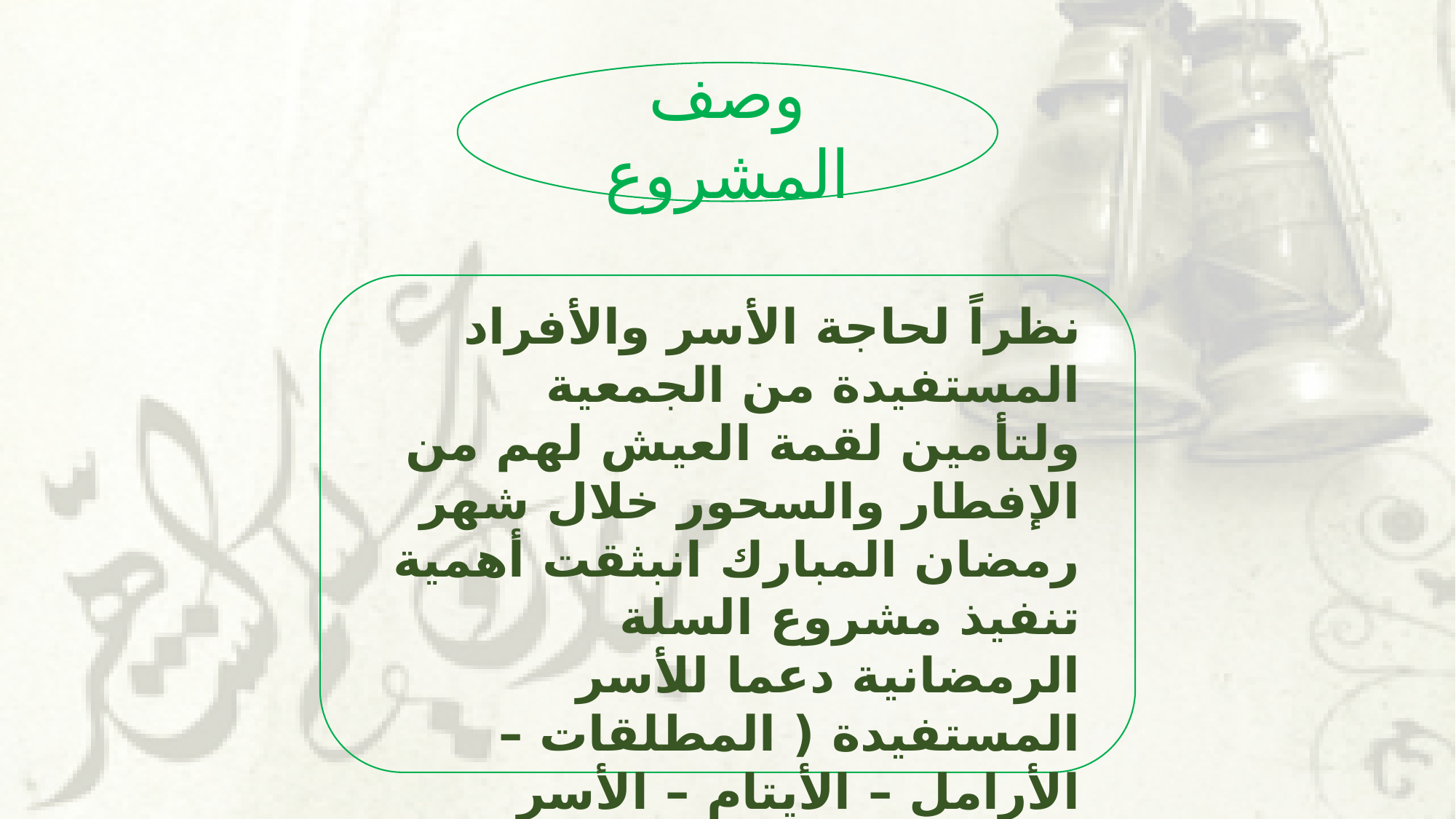

وصف المشروع

نظراً لحاجة الأسر والأفراد المستفيدة من الجمعية ولتأمين لقمة العيش لهم من الإفطار والسحور خلال شهر رمضان المبارك انبثقت أهمية تنفيذ مشروع السلة الرمضانية دعما للأسر المستفيدة ( المطلقات – الأرامل – الأيتام – الأسر المحتاجة ) وشمل نطاق الجمعية كل من مركز ( سلطانة – الخالدة – الخالدية – المندفن – أسر البادية) .
حيث بلغ سعر السلة الرمضانية الواحدة ( 349 ) ريال فقط بعدد ( 12 ) صنف غذائي .